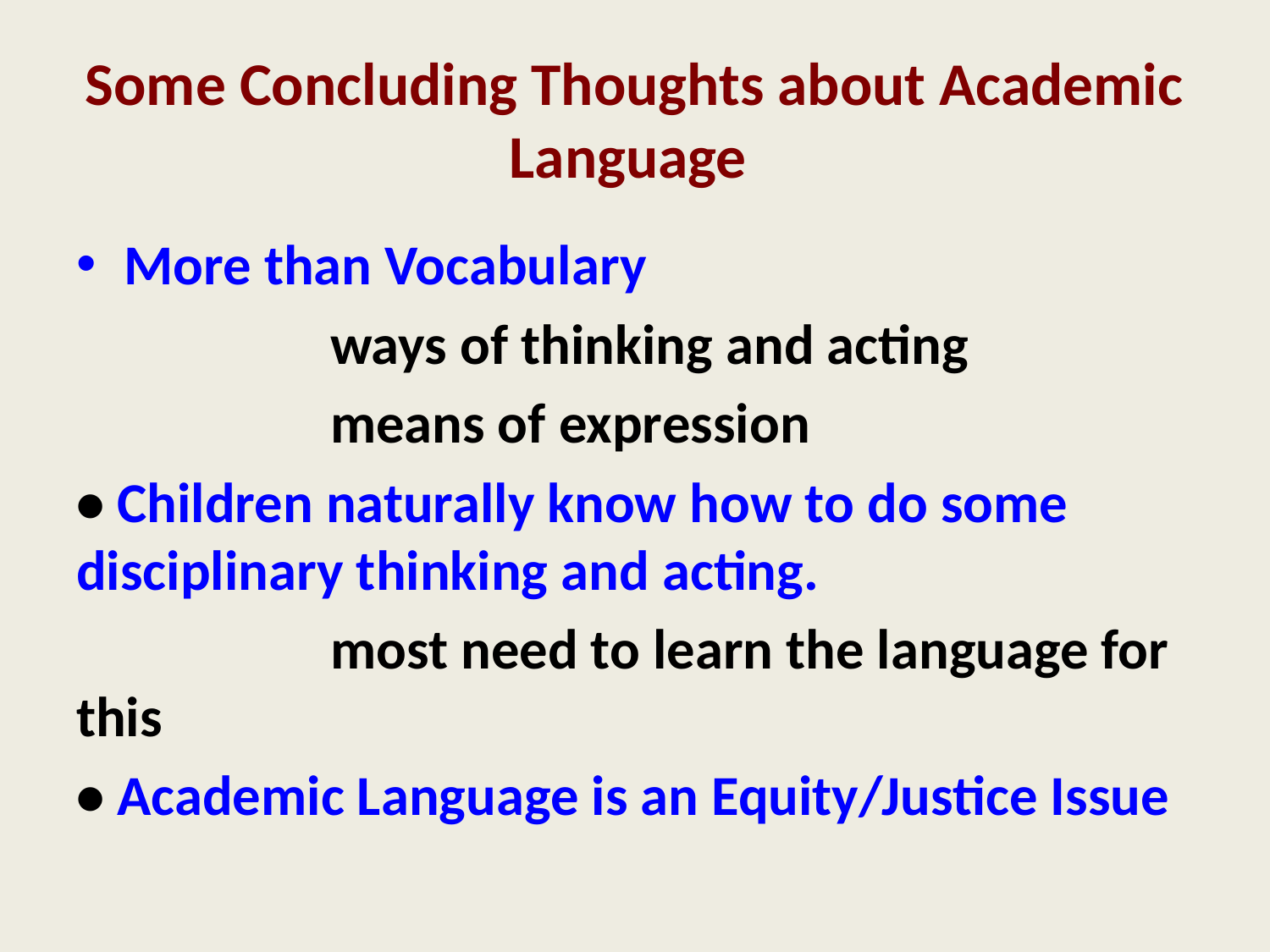

# Some Concluding Thoughts about Academic Language
More than Vocabulary
	 	ways of thinking and acting
	 	means of expression
• Children naturally know how to do some 	disciplinary thinking and acting.
		most need to learn the language for this
• Academic Language is an Equity/Justice Issue